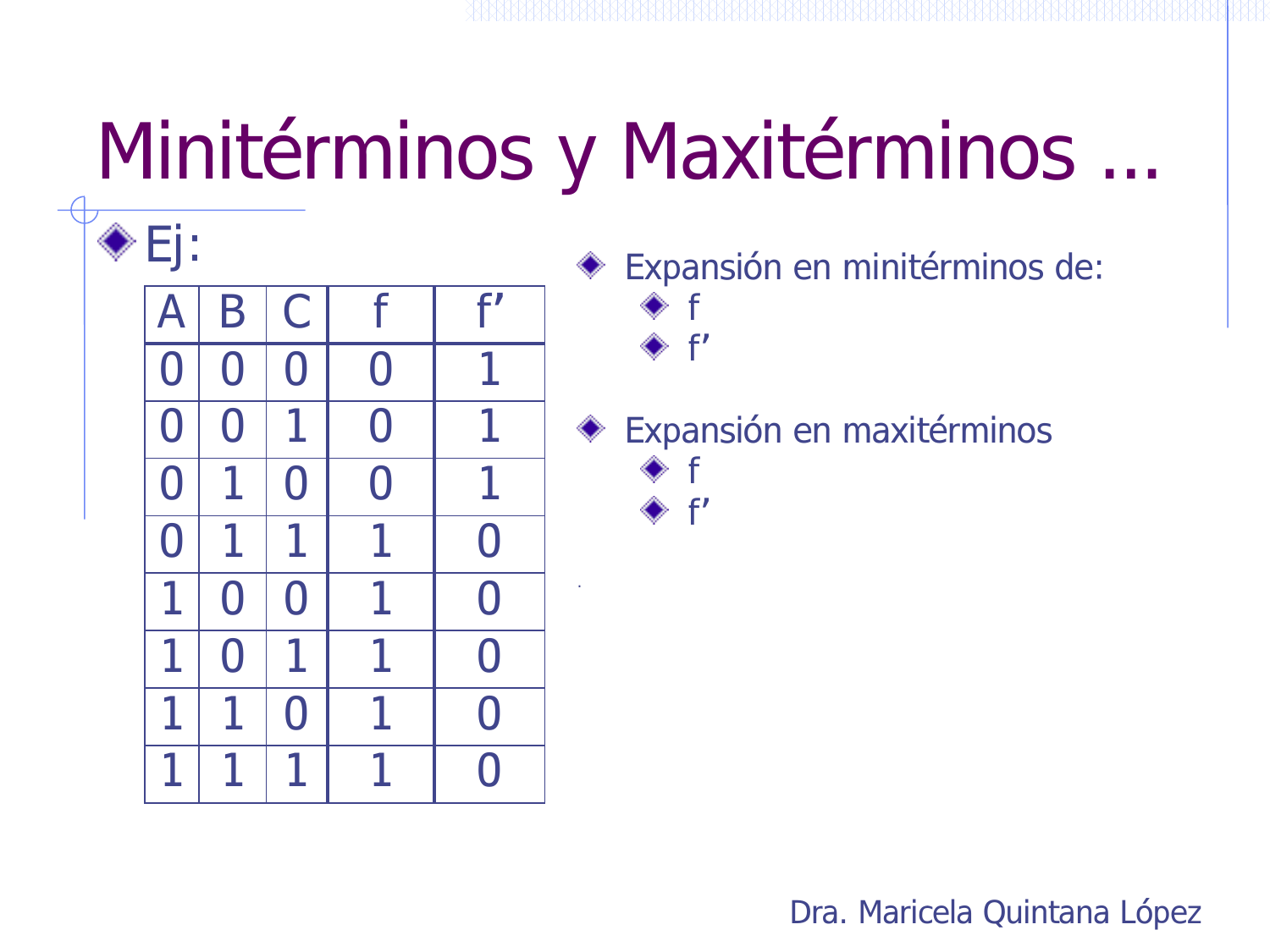

# Minitérminos y Maxitérminos …
Ej:
Expansión en minitérminos de:
f
f’

Expansión en maxitérminos
f
f’

.
| A | B | C | f | f’ |
| --- | --- | --- | --- | --- |
| 0 | 0 | 0 | 0 | 1 |
| 0 | 0 | 1 | 0 | 1 |
| 0 | 1 | 0 | 0 | 1 |
| 0 | 1 | 1 | 1 | 0 |
| 1 | 0 | 0 | 1 | 0 |
| 1 | 0 | 1 | 1 | 0 |
| 1 | 1 | 0 | 1 | 0 |
| 1 | 1 | 1 | 1 | 0 |